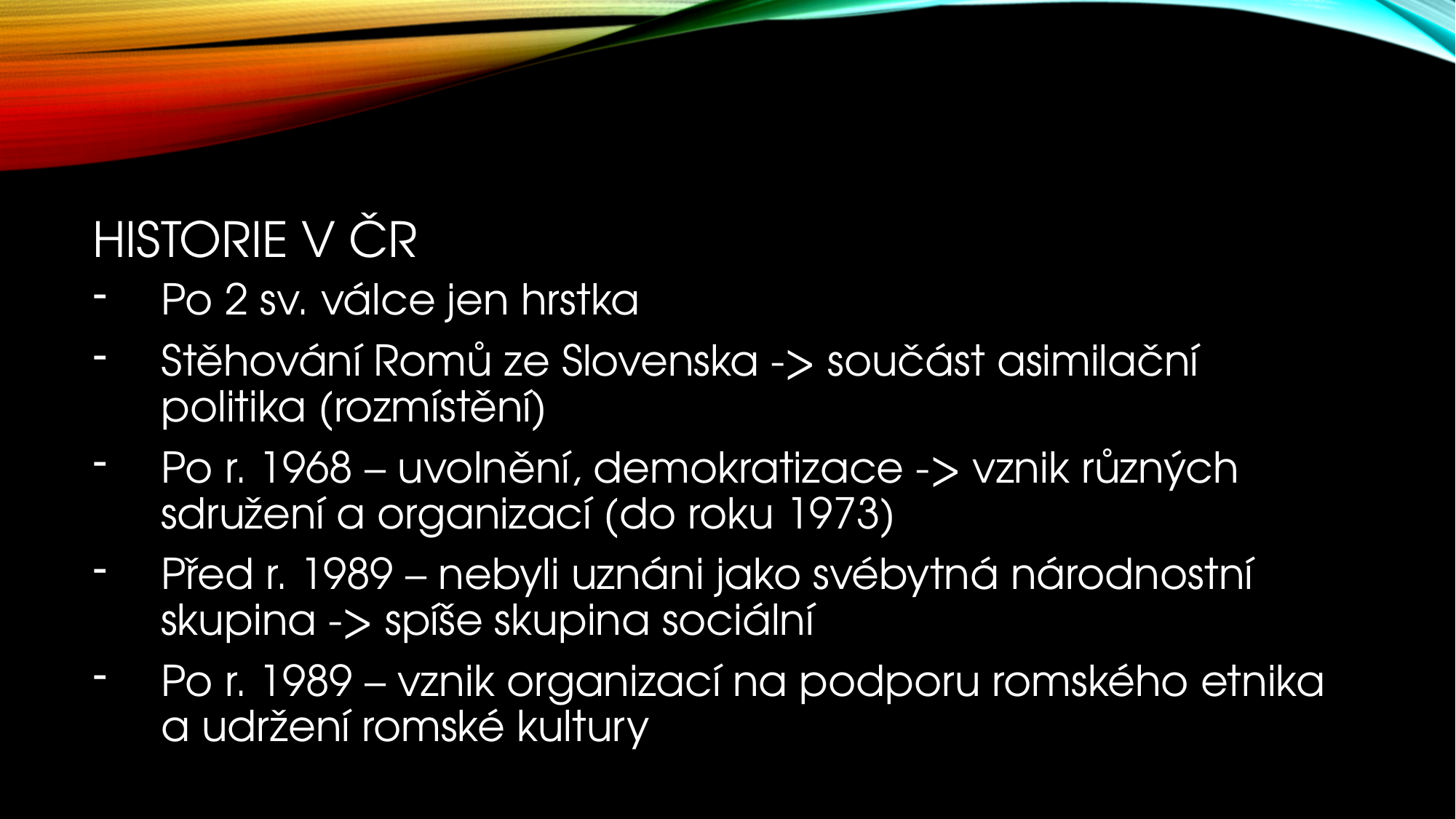

# HISTORIE v Čr
Po 2 sv. válce jen hrstka
Stěhování Romů ze Slovenska -> součást asimilační politika (rozmístění)
Po r. 1968 – uvolnění, demokratizace -> vznik různých sdružení a organizací (do roku 1973)
Před r. 1989 – nebyli uznáni jako svébytná národnostní skupina -> spíše skupina sociální
Po r. 1989 – vznik organizací na podporu romského etnika a udržení romské kultury